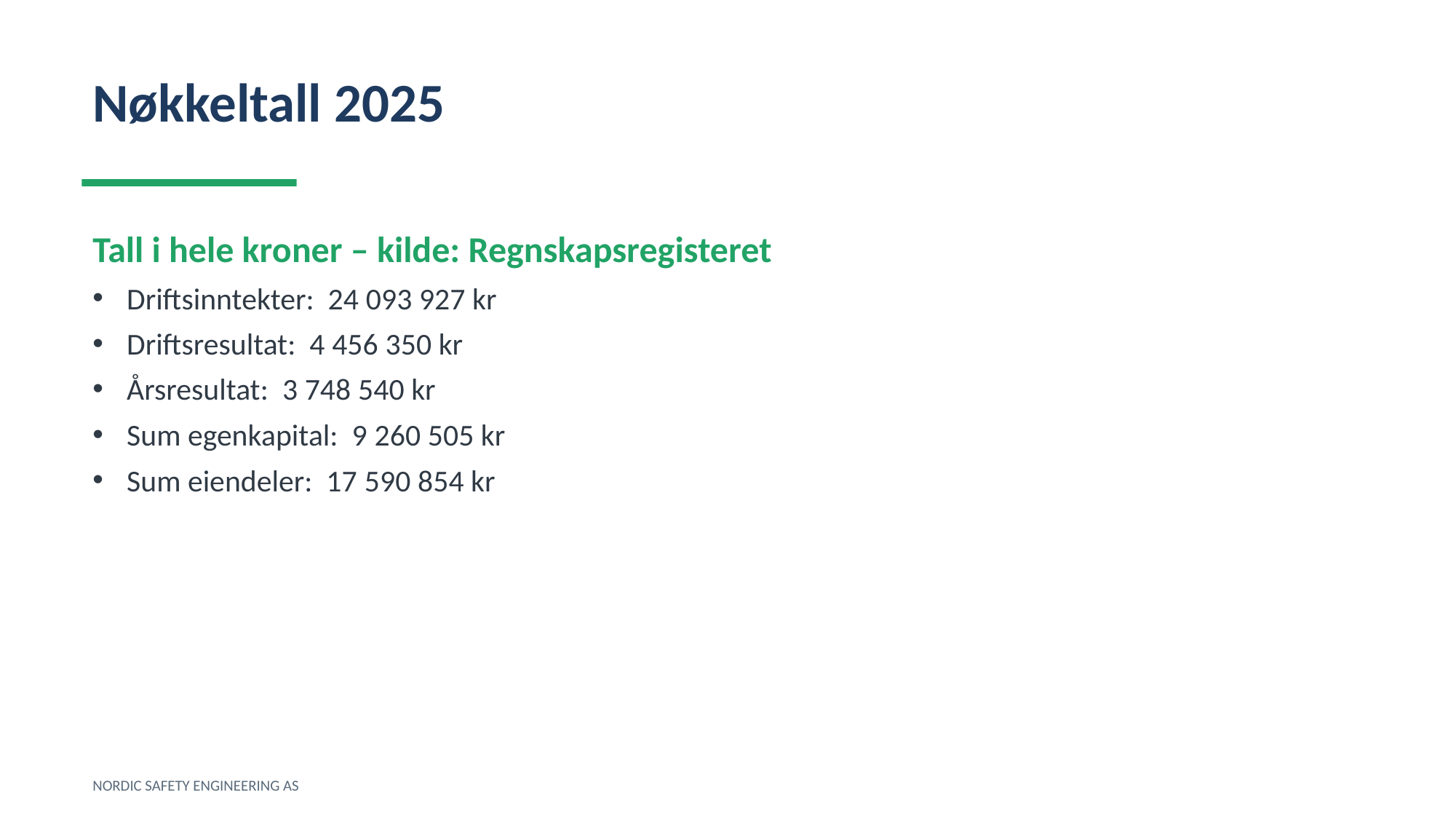

Nøkkeltall 2025

Tall i hele kroner – kilde: Regnskapsregisteret
Driftsinntekter:  24 093 927 kr
Driftsresultat:  4 456 350 kr
Årsresultat:  3 748 540 kr
Sum egenkapital:  9 260 505 kr
Sum eiendeler:  17 590 854 kr
NORDIC SAFETY ENGINEERING AS